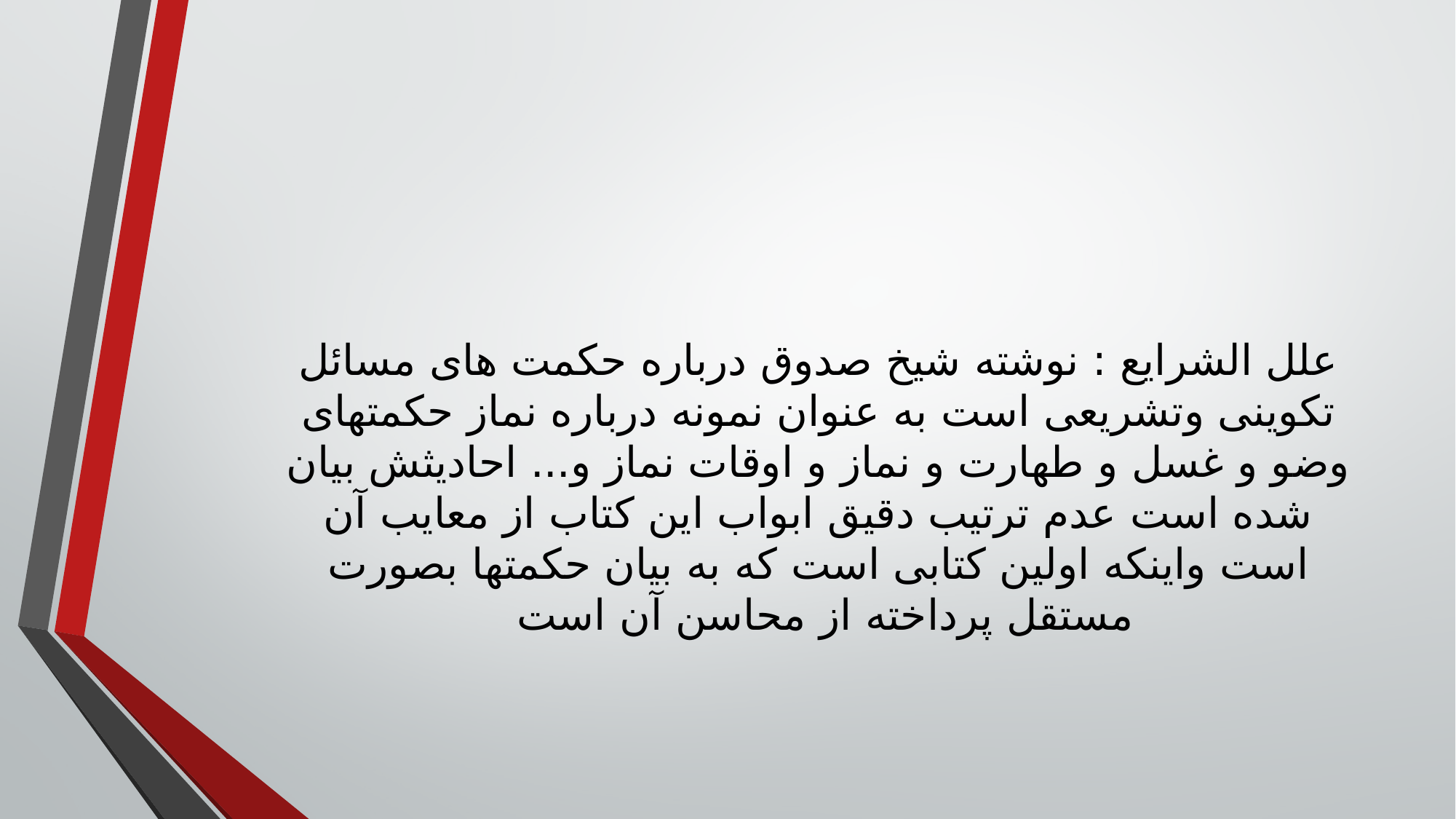

علل الشرایع : نوشته شیخ صدوق درباره حکمت های مسائل تکوینی وتشریعی است به عنوان نمونه درباره نماز حکمتهای وضو و غسل و طهارت و نماز و اوقات نماز و... احادیثش بیان شده است عدم ترتیب دقیق ابواب این کتاب از معایب آن است واینکه اولین کتابی است که به بیان حکمتها بصورت مستقل پرداخته از محاسن آن است